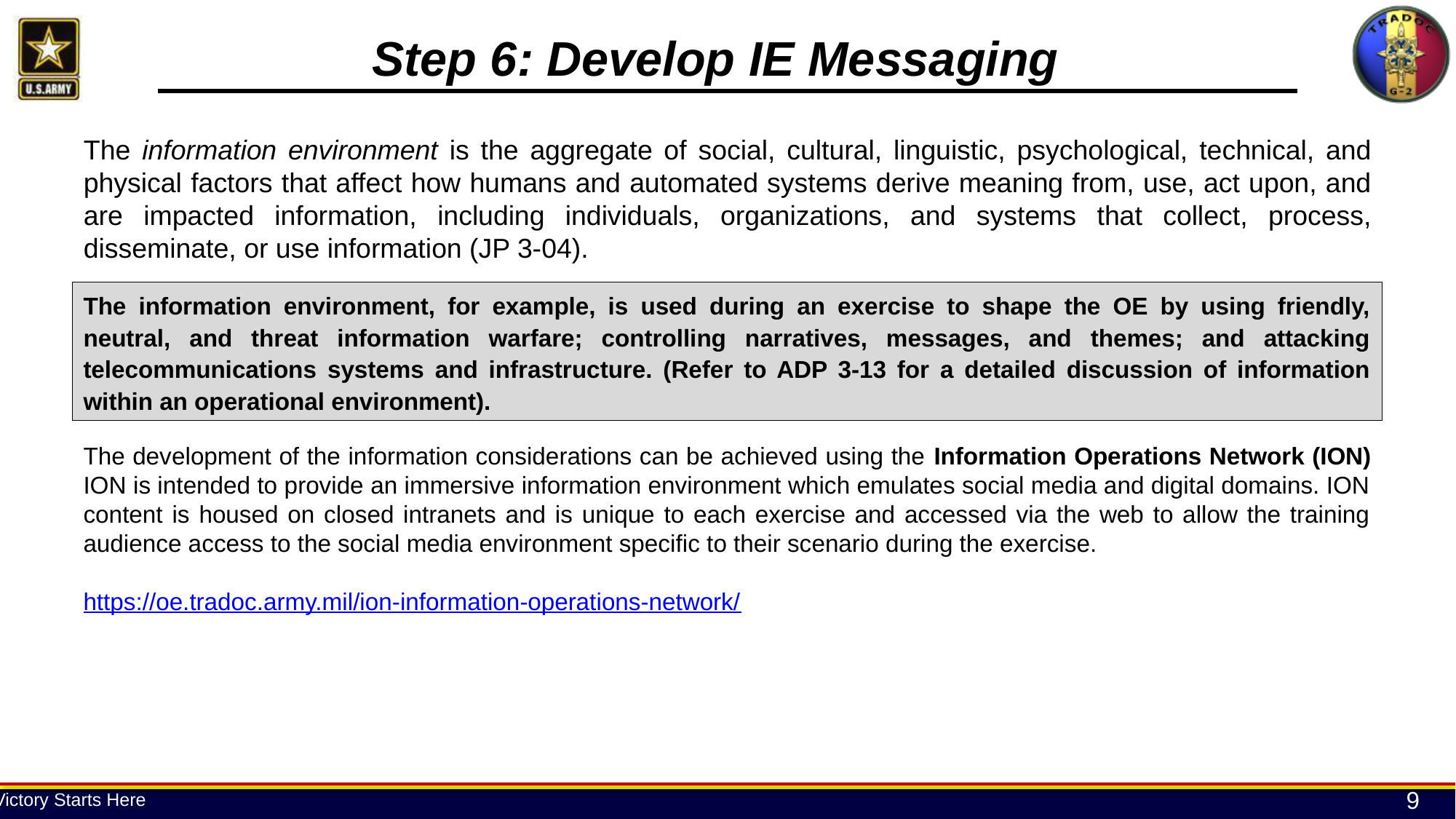

# Step 6: Develop IE Messaging
The information environment is the aggregate of social, cultural, linguistic, psychological, technical, and physical factors that affect how humans and automated systems derive meaning from, use, act upon, and are impacted information, including individuals, organizations, and systems that collect, process, disseminate, or use information (JP 3-04).

The information environment, for example, is used during an exercise to shape the OE by using friendly, neutral, and threat information warfare; controlling narratives, messages, and themes; and attacking telecommunications systems and infrastructure. (Refer to ADP 3-13 for a detailed discussion of information within an operational environment).
The development of the information considerations can be achieved using the Information Operations Network (ION) ION is intended to provide an immersive information environment which emulates social media and digital domains. ION content is housed on closed intranets and is unique to each exercise and accessed via the web to allow the training audience access to the social media environment specific to their scenario during the exercise.

https://oe.tradoc.army.mil/ion-information-operations-network/

9